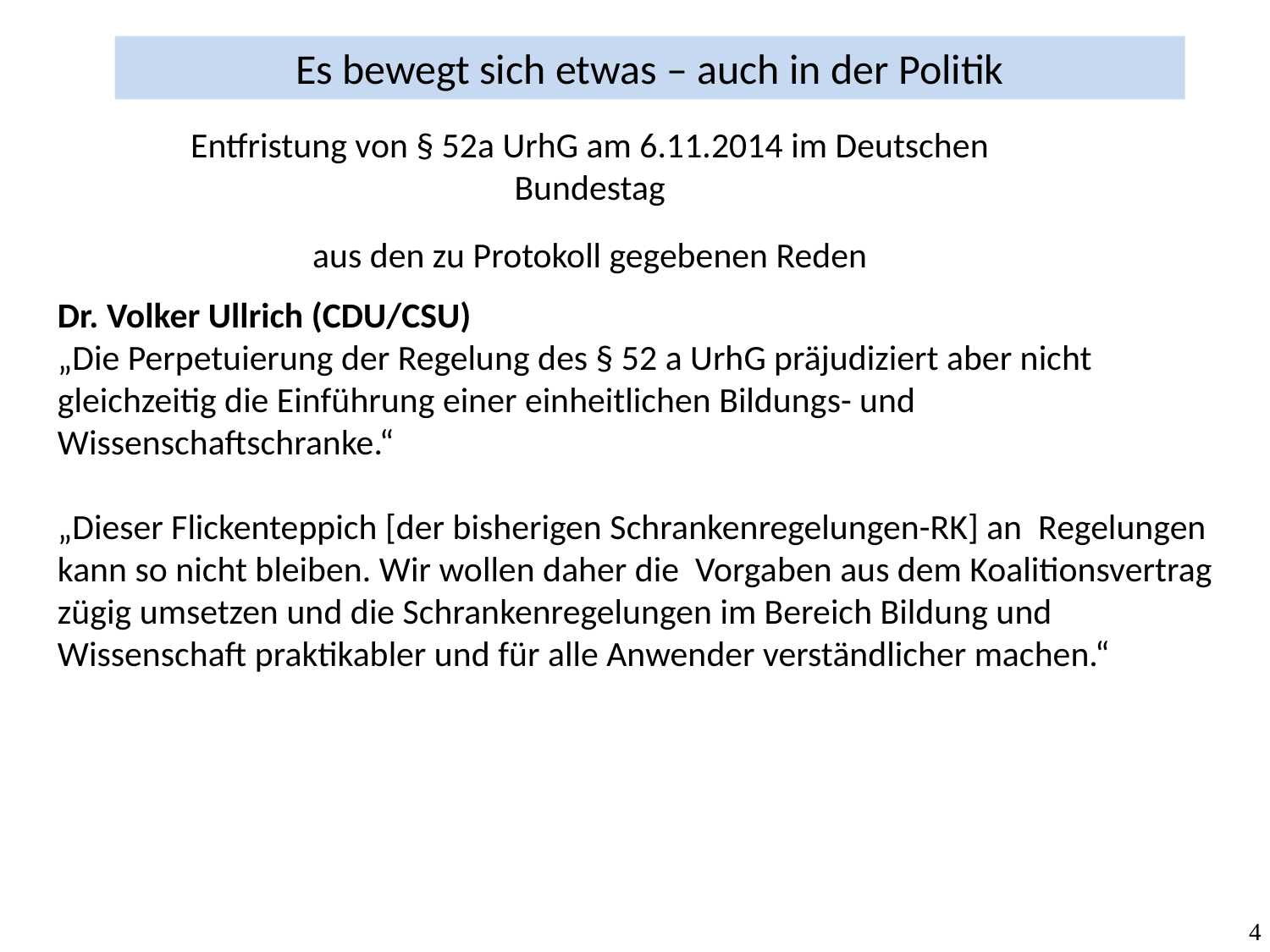

Es bewegt sich etwas – auch in der Politik
Entfristung von § 52a UrhG am 6.11.2014 im Deutschen Bundestag
aus den zu Protokoll gegebenen Reden
Dr. Volker Ullrich (CDU/CSU)
„Die Perpetuierung der Regelung des § 52 a UrhG präjudiziert aber nicht gleichzeitig die Einführung einer einheitlichen Bildungs- und Wissenschaftschranke.“

„Dieser Flickenteppich [der bisherigen Schrankenregelungen-RK] an  Regelungen kann so nicht bleiben. Wir wollen daher die  Vorgaben aus dem Koalitionsvertrag zügig umsetzen und die Schrankenregelungen im Bereich Bildung und Wissenschaft praktikabler und für alle Anwender verständlicher machen.“